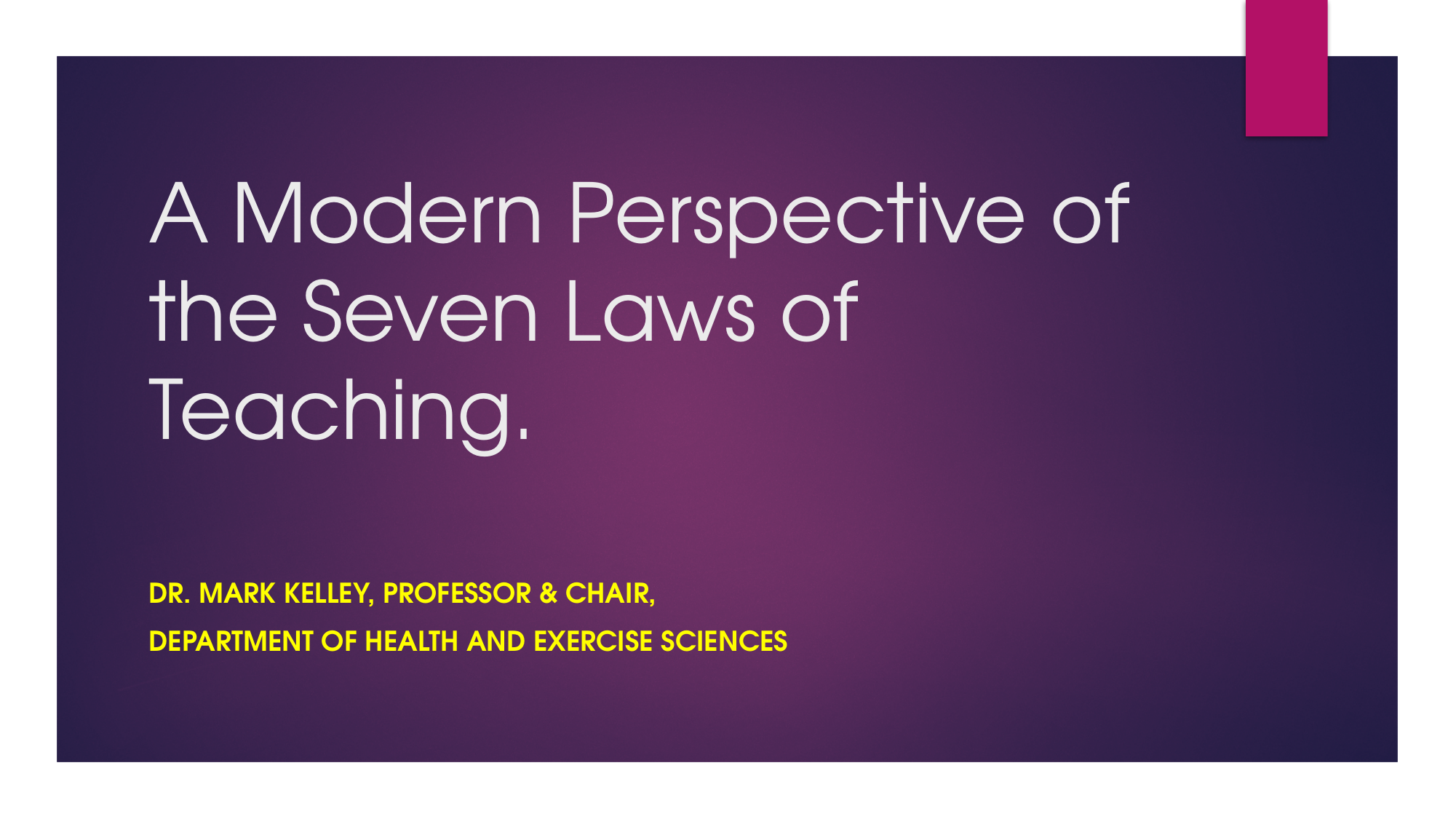

# A Modern Perspective of the Seven Laws of Teaching.
Dr. Mark Kelley, Professor & Chair,
Department of Health and exercise sciences